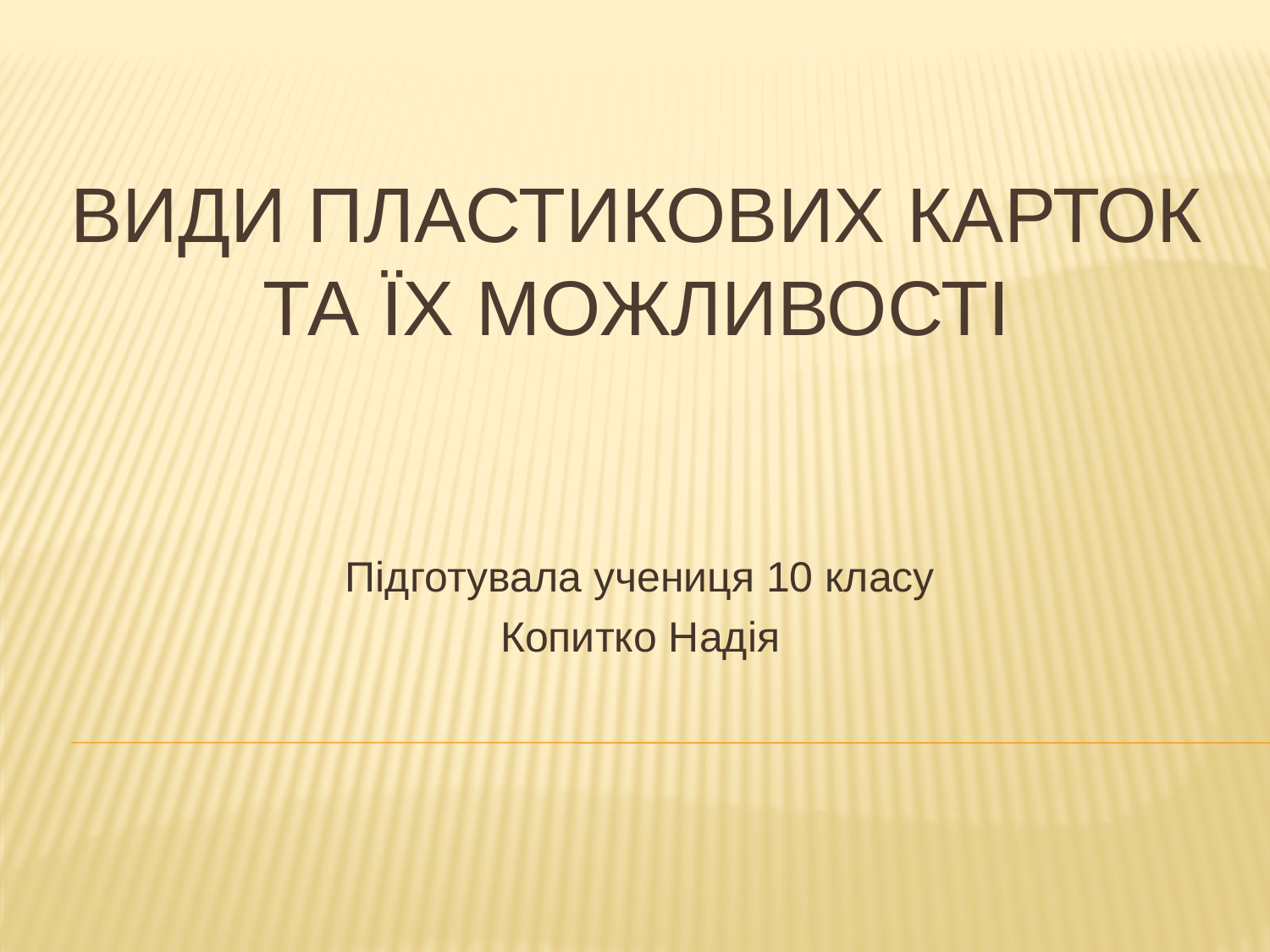

# Види пластикових карток та їх можливості
Підготувала учениця 10 класу
Копитко Надія